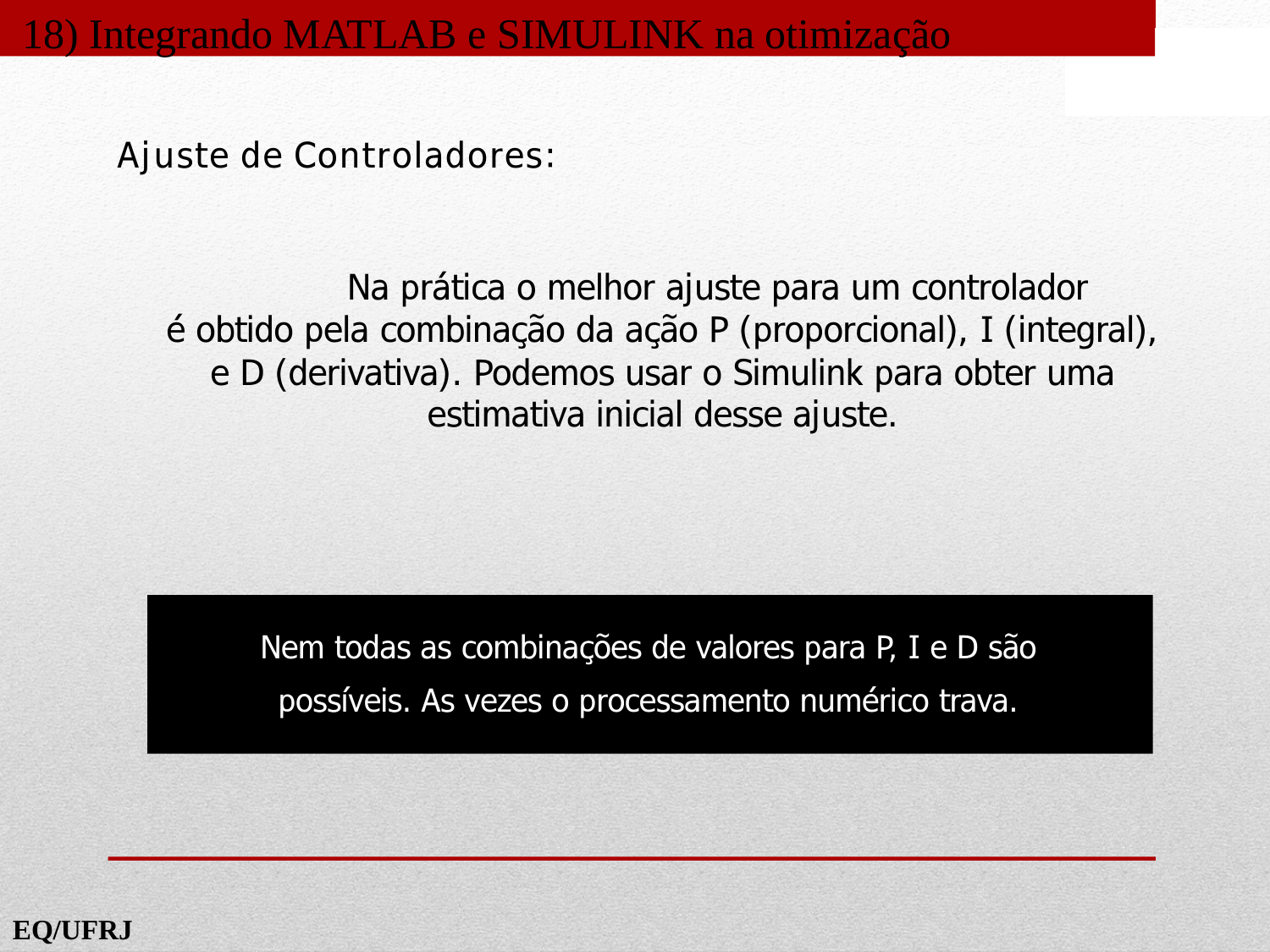

18) Integrando MATLAB e SIMULINK na otimização
Ajuste de Controladores:
          Na prática o melhor ajuste para um controlador
é obtido pela combinação da ação P (proporcional), I (integral),
e D (derivativa). Podemos usar o Simulink para obter uma
estimativa inicial desse ajuste.

Nem todas as combinações de valores para P, I e D são
possíveis. As vezes o processamento numérico trava.